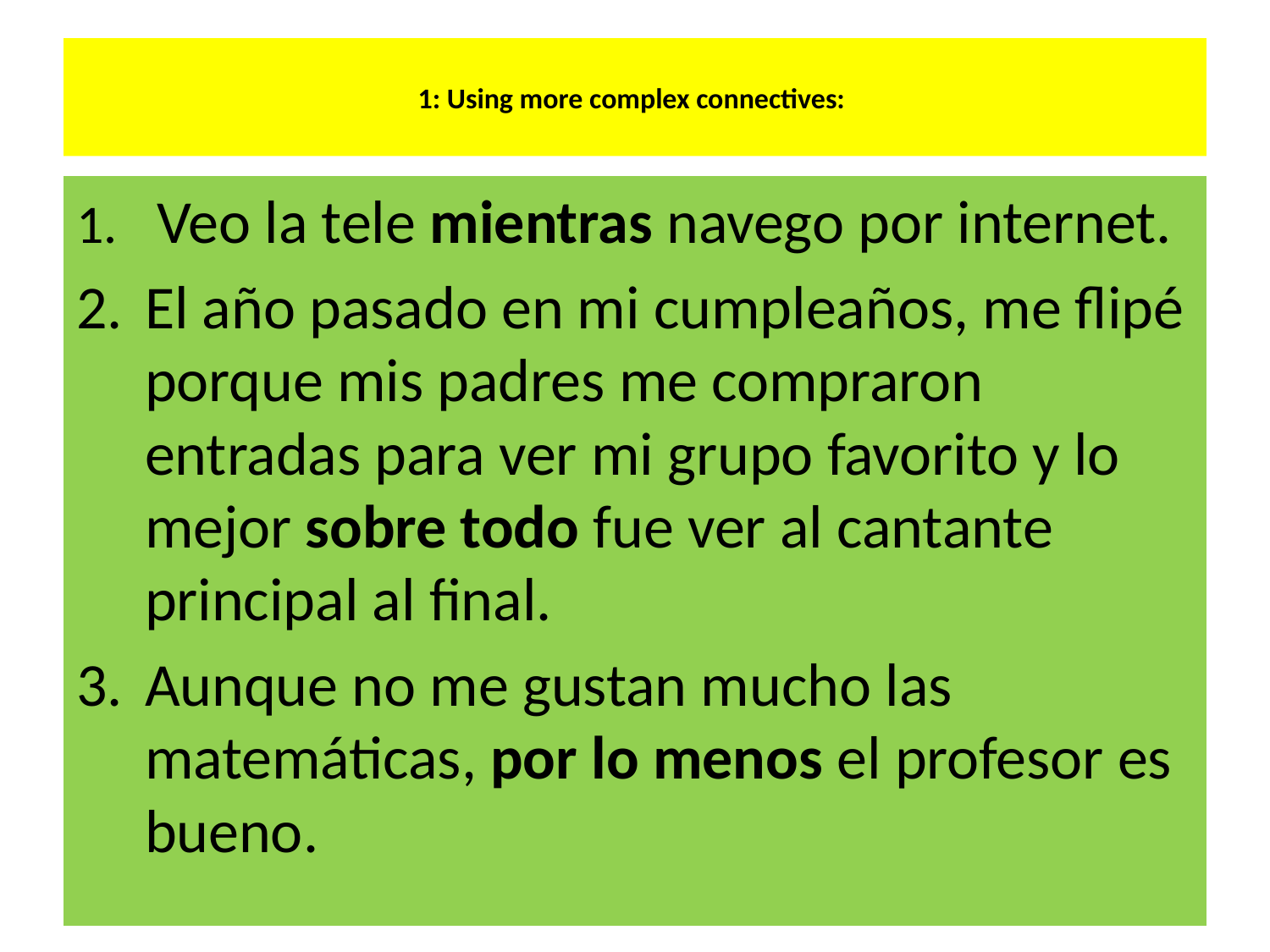

# 1: Using more complex connectives:
 Veo la tele mientras navego por internet.
El año pasado en mi cumpleaños, me flipé porque mis padres me compraron entradas para ver mi grupo favorito y lo mejor sobre todo fue ver al cantante principal al final.
Aunque no me gustan mucho las matemáticas, por lo menos el profesor es bueno.